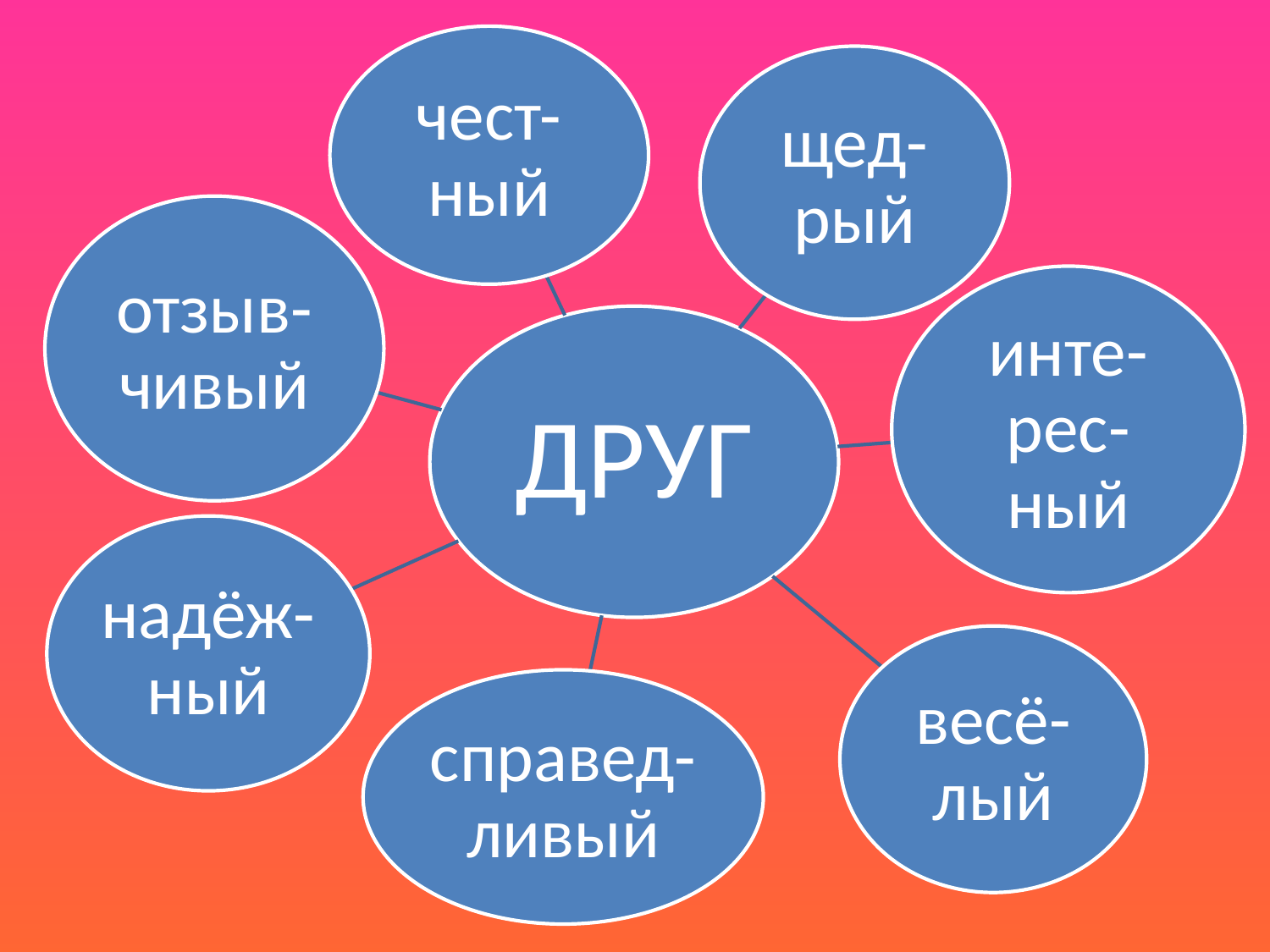

ДРУГ

чест-ный

щед-рый

инте-рес-ный

весё-лый

справед-ливый

надёж-ный

отзыв-чивый